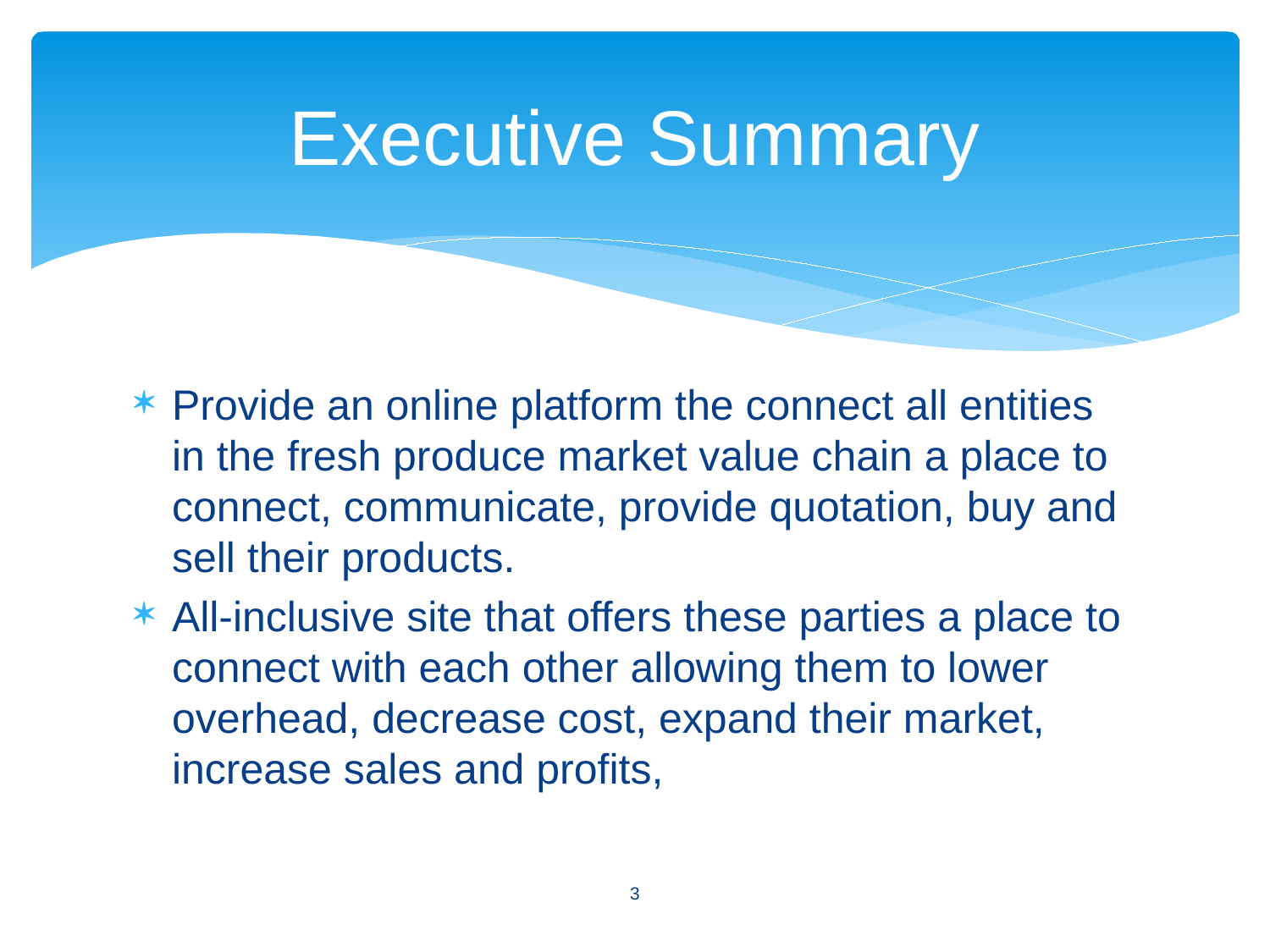

# Executive Summary
Provide an online platform the connect all entities in the fresh produce market value chain a place to connect, communicate, provide quotation, buy and sell their products.
All-inclusive site that offers these parties a place to connect with each other allowing them to lower overhead, decrease cost, expand their market, increase sales and profits,
3